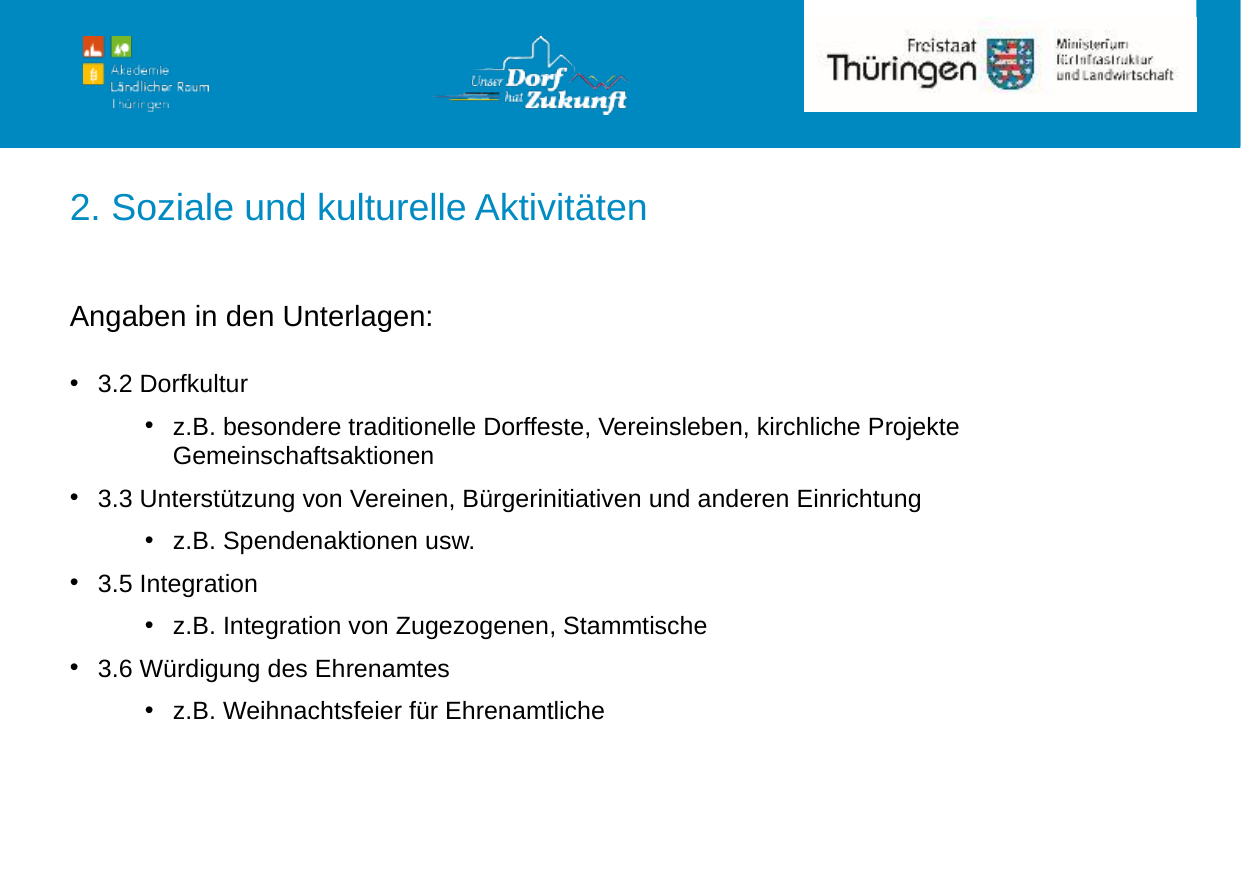

2. Soziale und kulturelle Aktivitäten

Angaben in den Unterlagen:

3.2 Dorfkultur
z.B. besondere traditionelle Dorffeste, Vereinsleben, kirchliche Projekte Gemeinschaftsaktionen
3.3 Unterstützung von Vereinen, Bürgerinitiativen und anderen Einrichtung
z.B. Spendenaktionen usw.
3.5 Integration
z.B. Integration von Zugezogenen, Stammtische
3.6 Würdigung des Ehrenamtes
z.B. Weihnachtsfeier für Ehrenamtliche